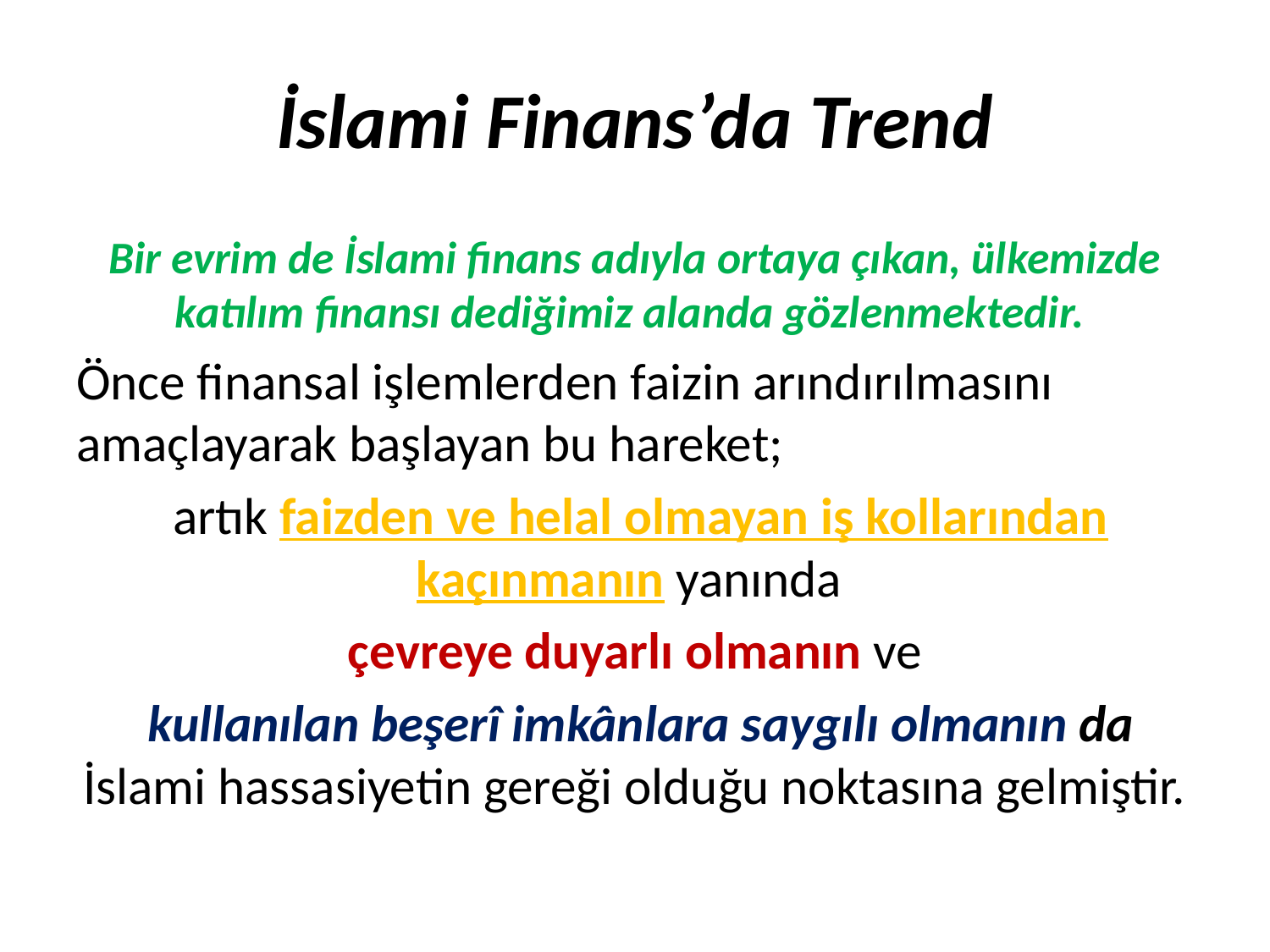

# İslami Finans’da Trend
Bir evrim de İslami finans adıyla ortaya çıkan, ülkemizde katılım finansı dediğimiz alanda gözlenmektedir.
Önce finansal işlemlerden faizin arındırılmasını amaçlayarak başlayan bu hareket;
 artık faizden ve helal olmayan iş kollarından kaçınmanın yanında
çevreye duyarlı olmanın ve
 kullanılan beşerî imkânlara saygılı olmanın da İslami hassasiyetin gereği olduğu noktasına gelmiştir.